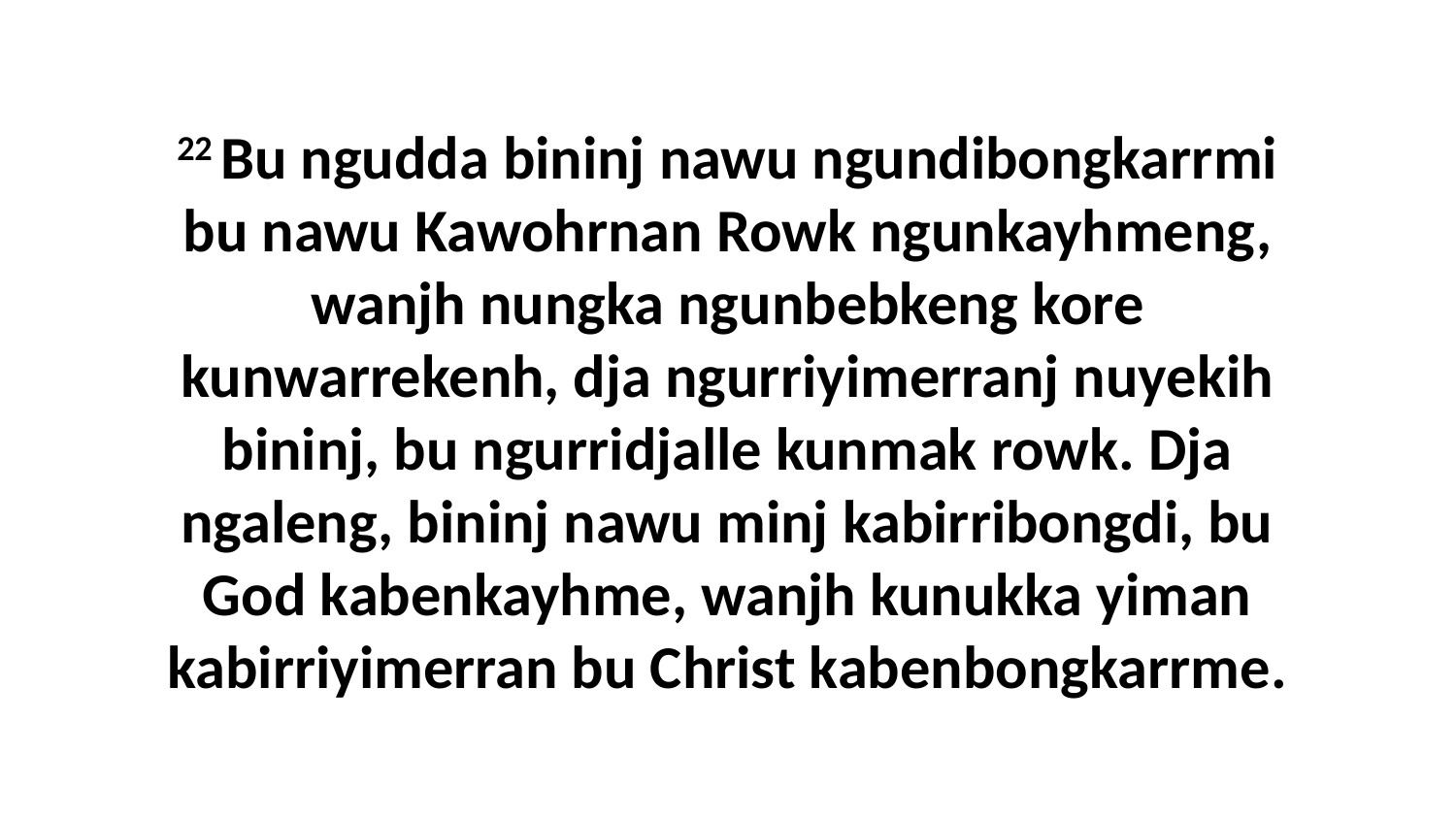

22 Bu ngudda bininj nawu ngundibongkarrmi bu nawu Kawohrnan Rowk ngunkayhmeng, wanjh nungka ngunbebkeng kore kunwarrekenh, dja ngurriyimerranj nuyekih bininj, bu ngurridjalle kunmak rowk. Dja ngaleng, bininj nawu minj kabirribongdi, bu God kabenkayhme, wanjh kunukka yiman kabirriyimerran bu Christ kabenbongkarrme.